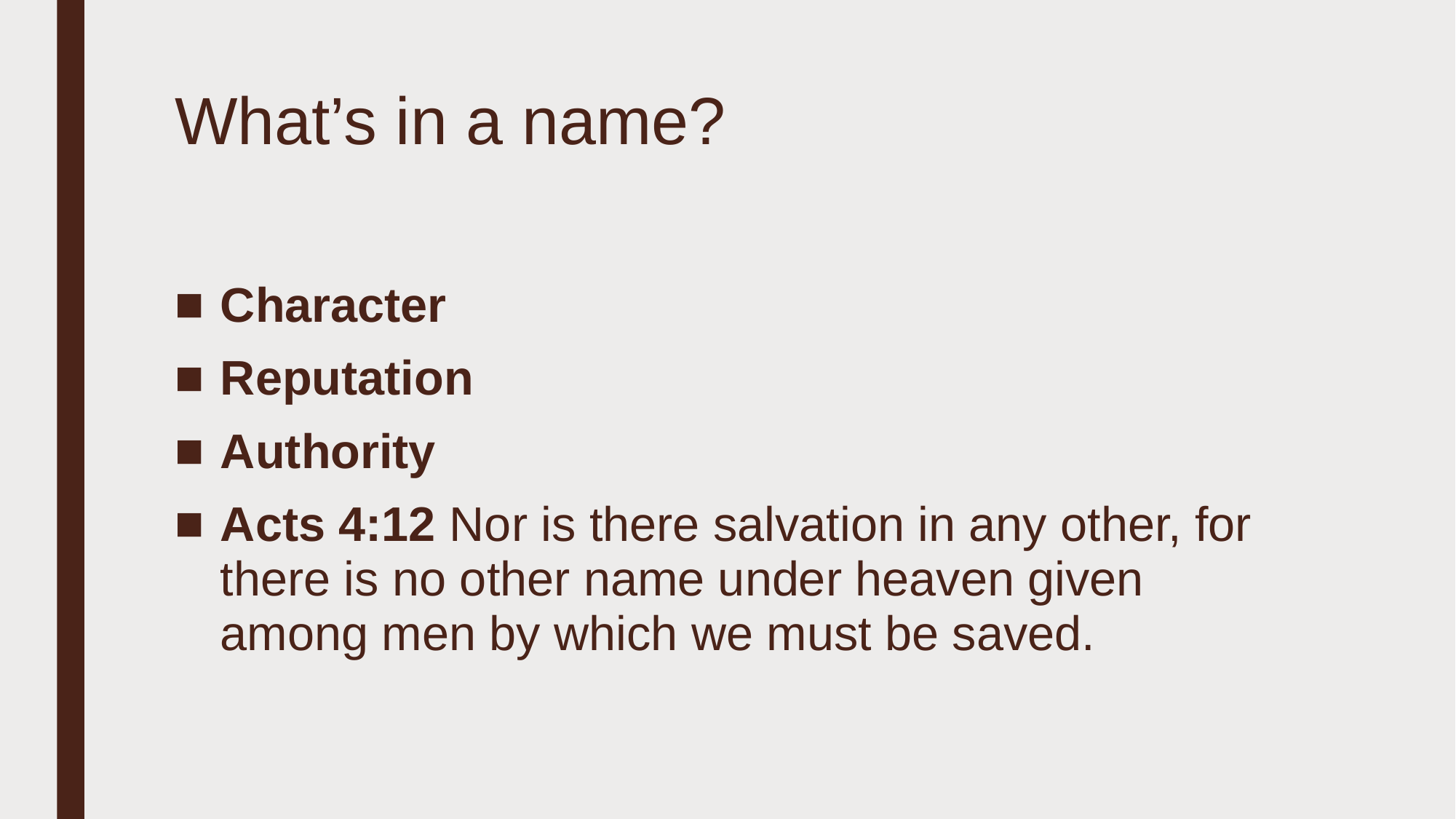

# What’s in a name?
Character
Reputation
Authority
Acts 4:12 Nor is there salvation in any other, for there is no other name under heaven given among men by which we must be saved.